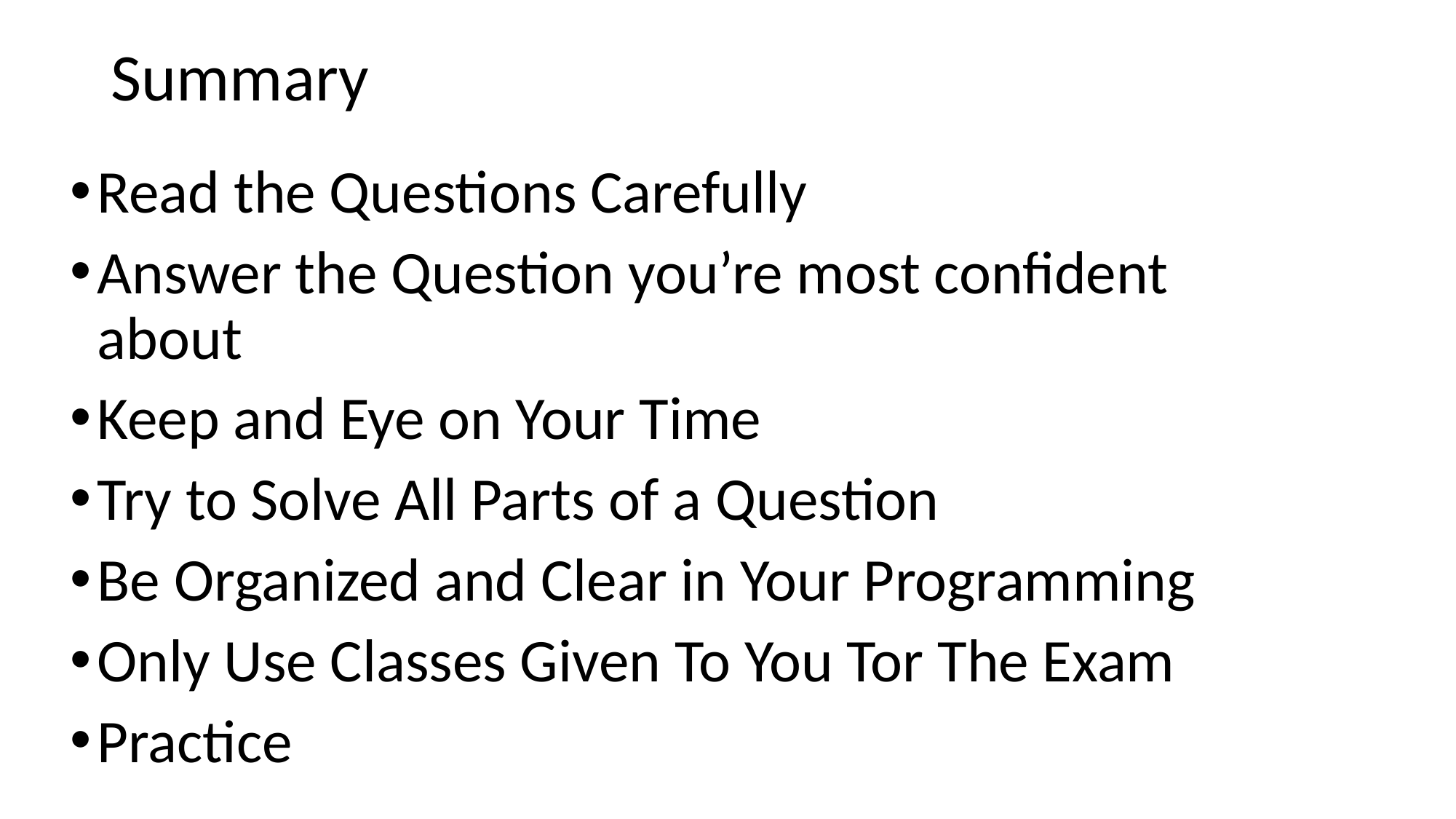

# Summary
Read the Questions Carefully
Answer the Question you’re most confident about
Keep and Eye on Your Time
Try to Solve All Parts of a Question
Be Organized and Clear in Your Programming
Only Use Classes Given To You Tor The Exam
Practice